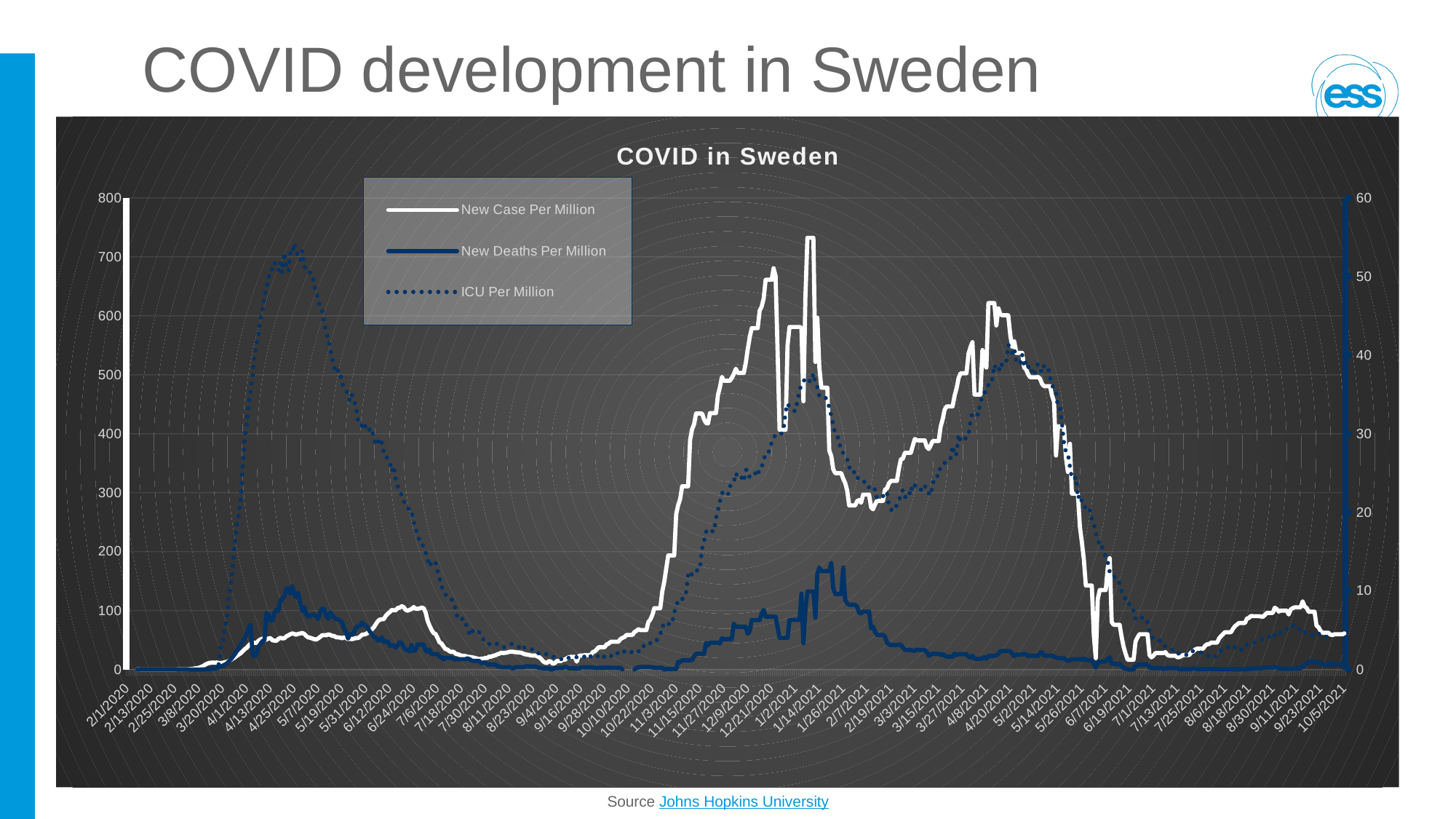

# COVID development in Sweden

### Chart: COVID in Sweden

| Category | New Case Per Million | New Deaths Per Million | ICU Per Million |
|---|---|---|---|
| 43862 | None | None | None |
| 43863 | None | None | None |
| 43864 | None | None | None |
| 43865 | None | None | None |
| 43866 | None | None | None |
| 43867 | 0.014 | 0.0 | None |
| 43868 | 0.014 | 0.0 | None |
| 43869 | 0.0 | 0.0 | None |
| 43870 | 0.0 | 0.0 | None |
| 43871 | 0.0 | 0.0 | None |
| 43872 | 0.0 | 0.0 | None |
| 43873 | 0.0 | 0.0 | None |
| 43874 | 0.0 | 0.0 | None |
| 43875 | 0.0 | 0.0 | None |
| 43876 | 0.0 | 0.0 | None |
| 43877 | 0.0 | 0.0 | None |
| 43878 | 0.0 | 0.0 | None |
| 43879 | 0.0 | 0.0 | None |
| 43880 | 0.0 | 0.0 | None |
| 43881 | 0.0 | 0.0 | None |
| 43882 | 0.0 | 0.0 | None |
| 43883 | 0.0 | 0.0 | None |
| 43884 | 0.0 | 0.0 | None |
| 43885 | 0.0 | 0.0 | None |
| 43886 | 0.0 | 0.0 | None |
| 43887 | 0.014 | 0.0 | None |
| 43888 | 0.028 | 0.0 | 0.0 |
| 43889 | 0.141 | 0.0 | 0.0 |
| 43890 | 0.183 | 0.0 | 0.0 |
| 43891 | 0.183 | 0.0 | 0.0 |
| 43892 | 0.253 | 0.0 | 0.0 |
| 43893 | 0.436 | 0.0 | 0.0 |
| 43894 | 0.844 | 0.0 | 0.0 |
| 43895 | 1.181 | 0.0 | 0.0 |
| 43896 | 1.898 | 0.0 | 0.0 |
| 43897 | 2.32 | 0.0 | 0.0 |
| 43898 | 2.967 | 0.0 | 0.0 |
| 43899 | 4.317 | 0.0 | 0.0 |
| 43900 | 5.512 | 0.014 | 0.0 |
| 43901 | 7.846 | 0.014 | 0.0 |
| 43902 | 9.617 | 0.028 | 0.0 |
| 43903 | 10.925 | 0.042 | 0.0 |
| 43904 | 11.459 | 0.07 | 0.098 |
| 43905 | 11.783 | 0.098 | 0.197 |
| 43906 | 11.53 | 0.112 | 0.295 |
| 43907 | 11.825 | 0.183 | 0.295 |
| 43908 | 11.108 | 0.281 | 0.689 |
| 43909 | 10.995 | 0.394 | 3.051 |
| 43910 | 11.389 | 0.492 | 3.445 |
| 43911 | 12.289 | 0.619 | 5.512 |
| 43912 | 12.978 | 0.745 | 6.102 |
| 43913 | 14.37 | 1.026 | 9.252 |
| 43914 | 15.931 | 1.251 | 10.433 |
| 43915 | 18.307 | 1.589 | 12.992 |
| 43916 | 20.317 | 1.912 | 15.846 |
| 43917 | 22.919 | 2.292 | 18.405 |
| 43918 | 25.239 | 2.671 | 19.586 |
| 43919 | 27.516 | 3.15 | 21.752 |
| 43920 | 30.807 | 3.529 | 25.787 |
| 43921 | 34.251 | 3.965 | 29.33 |
| 43922 | 36.67 | 4.513 | 31.003 |
| 43923 | 40.438 | 5.188 | 33.661 |
| 43924 | 43.756 | 5.68 | 35.531 |
| 43925 | 44.558 | 1.884 | 37.204 |
| 43926 | 45.401 | 1.645 | 39.763 |
| 43927 | 45.022 | 2.039 | 41.535 |
| 43928 | 48.72 | 2.896 | 42.716 |
| 43929 | 51.096 | 3.262 | 44.684 |
| 43930 | 52.375 | 3.628 | 45.767 |
| 43931 | 50.309 | 3.726 | 47.44 |
| 43932 | 50.843 | 7.227 | 48.621 |
| 43933 | 52.586 | 7.002 | 49.606 |
| 43934 | 53.261 | 6.215 | 50.885 |
| 43935 | 49.62 | 6.215 | 50.983 |
| 43936 | 48.902 | 7.255 | 51.771 |
| 43937 | 48.593 | 7.593 | 51.377 |
| 43938 | 51.883 | 7.452 | 50.787 |
| 43939 | 53.81 | 8.774 | 51.771 |
| 43940 | 52.741 | 9.013 | 50.491 |
| 43941 | 53.078 | 9.294 | 53.05 |
| 43942 | 56.284 | 10.292 | 51.18 |
| 43943 | 57.943 | 10.32 | 50.688 |
| 43944 | 59.842 | 9.674 | 53.05 |
| 43945 | 61.121 | 10.574 | 52.854 |
| 43946 | 60.292 | 9.575 | 54.231 |
| 43947 | 59.054 | 9.196 | 53.346 |
| 43948 | 60.488 | 9.758 | 52.46 |
| 43949 | 60.98 | 8.296 | 52.066 |
| 43950 | 62.049 | 7.382 | 53.247 |
| 43951 | 60.32 | 7.944 | 51.279 |
| 43952 | 56.847 | 7.044 | 50.983 |
| 43953 | 54.4 | 6.707 | 50.983 |
| 43954 | 53.852 | 6.819 | 50.393 |
| 43955 | 52.629 | 6.96 | 50.294 |
| 43956 | 51.433 | 7.016 | 48.917 |
| 43957 | 50.702 | 6.735 | 47.932 |
| 43958 | 52.839 | 6.383 | 47.243 |
| 43959 | 55.202 | 7.34 | 45.964 |
| 43960 | 58.154 | 7.747 | 45.669 |
| 43961 | 58.393 | 7.677 | 44.094 |
| 43962 | 58.098 | 6.847 | 43.011 |
| 43963 | 59.462 | 6.454 | 41.928 |
| 43964 | 58.815 | 7.297 | 40.846 |
| 43965 | 57.029 | 6.876 | 39.665 |
| 43966 | 56.861 | 6.623 | 38.484 |
| 43967 | 54.738 | 6.383 | 37.696 |
| 43968 | 54.47 | 6.383 | 38.09 |
| 43969 | 54.133 | 6.215 | 37.893 |
| 43970 | 52.91 | 6.046 | 36.318 |
| 43971 | 54.428 | 5.216 | 36.121 |
| 43972 | 53.725 | 4.809 | 35.433 |
| 43973 | 51.532 | 3.923 | 35.039 |
| 43974 | 52.165 | 4.471 | 34.153 |
| 43975 | 51.476 | 4.485 | 34.94 |
| 43976 | 52.305 | 4.654 | 34.251 |
| 43977 | 53.416 | 5.371 | 33.366 |
| 43978 | 53.303 | 5.47 | 31.692 |
| 43979 | 55.609 | 5.554 | 31.692 |
| 43980 | 58.998 | 5.976 | 31.003 |
| 43981 | 59.406 | 5.666 | 30.511 |
| 43982 | 60.179 | 5.582 | 31.2 |
| 43983 | 62.401 | 5.259 | 30.807 |
| 43984 | 64.58 | 4.823 | 30.413 |
| 43985 | 68.039 | 4.527 | 30.61 |
| 43986 | 71.765 | 4.162 | 29.429 |
| 43987 | 77.009 | 4.063 | 28.543 |
| 43988 | 81.945 | 3.67 | 28.838 |
| 43989 | 84.715 | 3.712 | 29.429 |
| 43990 | 85.122 | 4.092 | 28.838 |
| 43991 | 85.615 | 3.501 | 27.559 |
| 43992 | 91.112 | 3.557 | 27.46 |
| 43993 | 94.698 | 3.543 | 26.574 |
| 43994 | 97.383 | 3.023 | 26.279 |
| 43995 | 101.025 | 3.065 | 25.196 |
| 43996 | 100.406 | 3.023 | 25.885 |
| 43997 | 100.505 | 2.77 | 24.015 |
| 43998 | 104.47 | 3.121 | 23.326 |
| 43999 | 104.751 | 3.459 | 22.834 |
| 44000 | 107.591 | 3.36 | 22.047 |
| 44001 | 105.848 | 2.798 | 21.358 |
| 44002 | 101.067 | 2.517 | 21.161 |
| 44003 | 99.703 | 2.517 | 20.866 |
| 44004 | 101.334 | 2.278 | 19.98 |
| 44005 | 102.656 | 3.121 | 19.98 |
| 44006 | 106.044 | 2.362 | 18.897 |
| 44007 | 103.021 | 2.489 | 17.815 |
| 44008 | 102.881 | 3.192 | 17.126 |
| 44009 | 103.696 | 3.192 | 16.437 |
| 44010 | 105.088 | 3.192 | 16.338 |
| 44011 | 104.062 | 3.192 | 15.453 |
| 44012 | 96.933 | 2.418 | 14.96 |
| 44013 | 82.676 | 2.264 | 13.976 |
| 44014 | 74.352 | 2.545 | 13.09 |
| 44015 | 67.266 | 1.968 | 13.582 |
| 44016 | 61.782 | 1.968 | 13.878 |
| 44017 | 60.306 | 1.968 | 13.582 |
| 44018 | 53.613 | 1.968 | 12.5 |
| 44019 | 46.203 | 1.603 | 11.712 |
| 44020 | 44.136 | 1.575 | 10.63 |
| 44021 | 39.159 | 1.251 | 9.941 |
| 44022 | 34.631 | 1.49 | 9.547 |
| 44023 | 33.844 | 1.49 | 9.252 |
| 44024 | 30.905 | 1.49 | 9.252 |
| 44025 | 29.766 | 1.49 | 8.957 |
| 44026 | 30.286 | 1.378 | 8.464 |
| 44027 | 26.94 | 1.265 | 7.775 |
| 44028 | 26.068 | 1.308 | 6.594 |
| 44029 | 24.971 | 1.308 | 6.693 |
| 44030 | 23.369 | 1.308 | 6.398 |
| 44031 | 23.425 | 1.308 | 6.496 |
| 44032 | 22.876 | 1.308 | 5.905 |
| 44033 | 21.625 | 1.42 | 5.315 |
| 44034 | 21.597 | 1.336 | 4.626 |
| 44035 | 20.852 | 1.167 | 5.216 |
| 44036 | 20.332 | 1.097 | 4.724 |
| 44037 | 19.46 | 1.097 | 4.921 |
| 44038 | 18.504 | 1.097 | 4.724 |
| 44039 | 17.66 | 1.097 | 4.724 |
| 44040 | 18.461 | 0.787 | 4.527 |
| 44041 | 18.518 | 0.886 | 3.839 |
| 44042 | 19.671 | 0.886 | 3.445 |
| 44043 | 19.614 | 0.647 | 3.248 |
| 44044 | 21.934 | 0.647 | 3.248 |
| 44045 | 21.878 | 0.647 | 3.445 |
| 44046 | 23.2 | 0.647 | 3.346 |
| 44047 | 23.917 | 0.633 | 3.346 |
| 44048 | 25.66 | 0.422 | 3.248 |
| 44049 | 26.729 | 0.38 | 3.051 |
| 44050 | 28.444 | 0.281 | 2.854 |
| 44051 | 27.84 | 0.281 | 2.854 |
| 44052 | 28.332 | 0.281 | 2.854 |
| 44053 | 28.768 | 0.281 | 3.051 |
| 44054 | 29.935 | 0.323 | 3.15 |
| 44055 | 30.202 | 0.197 | 3.248 |
| 44056 | 29.977 | 0.141 | 3.248 |
| 44057 | 29.471 | 0.281 | 3.051 |
| 44058 | 28.993 | 0.281 | 2.854 |
| 44059 | 28.852 | 0.281 | 2.854 |
| 44060 | 28.543 | 0.281 | 3.15 |
| 44061 | 27.095 | 0.281 | 2.756 |
| 44062 | 25.787 | 0.394 | 2.854 |
| 44063 | 25.379 | 0.408 | 2.657 |
| 44064 | 24.732 | 0.38 | 2.559 |
| 44065 | 23.804 | 0.38 | 2.559 |
| 44066 | 23.72 | 0.38 | 2.559 |
| 44067 | 23.833 | 0.38 | 2.165 |
| 44068 | 22.581 | 0.337 | 2.067 |
| 44069 | 21.105 | 0.211 | 2.067 |
| 44070 | 18.307 | 0.211 | 1.87 |
| 44071 | 14.117 | 0.155 | 1.87 |
| 44072 | 11.867 | 0.155 | 1.968 |
| 44073 | 11.066 | 0.155 | 1.968 |
| 44074 | 14.426 | 0.155 | 1.772 |
| 44075 | 13.259 | -0.014 | 1.673 |
| 44076 | 9.955 | 0.042 | 1.673 |
| 44077 | 10.841 | 0.169 | 1.476 |
| 44078 | 14.44 | 0.197 | 1.378 |
| 44079 | 14.44 | 0.197 | 1.378 |
| 44080 | 14.44 | 0.197 | 1.378 |
| 44081 | 16.577 | 0.197 | 1.181 |
| 44082 | 16.676 | 0.352 | 1.378 |
| 44083 | 18.954 | 0.309 | 1.378 |
| 44084 | 20.599 | 0.155 | 1.476 |
| 44085 | 21.372 | 0.155 | 1.378 |
| 44086 | 21.372 | 0.155 | 1.476 |
| 44087 | 21.372 | 0.155 | 1.476 |
| 44088 | 13.315 | 0.155 | 1.575 |
| 44089 | 23.031 | 0.112 | 1.575 |
| 44090 | 23.833 | 0.253 | 1.575 |
| 44091 | 23.776 | 0.295 | 1.476 |
| 44092 | 24.353 | 0.267 | 1.673 |
| 44093 | 24.353 | 0.267 | 1.968 |
| 44094 | 24.353 | 0.267 | 1.87 |
| 44095 | 24.353 | 0.267 | 1.673 |
| 44096 | 29.401 | 0.267 | 1.575 |
| 44097 | 30.666 | 0.225 | 1.476 |
| 44098 | 33.801 | 0.197 | 1.476 |
| 44099 | 37.767 | 0.211 | 1.968 |
| 44100 | 37.767 | 0.211 | 1.87 |
| 44101 | 37.767 | 0.211 | 1.772 |
| 44102 | 37.767 | 0.211 | 1.575 |
| 44103 | 42.603 | 0.211 | 1.673 |
| 44104 | 43.686 | 0.239 | 1.673 |
| 44105 | 46.765 | 0.211 | 1.575 |
| 44106 | 47.243 | 0.211 | 2.067 |
| 44107 | 47.243 | 0.211 | 2.067 |
| 44108 | 47.243 | 0.211 | 1.968 |
| 44109 | 47.243 | 0.211 | 2.165 |
| 44110 | 51.729 | 0.211 | 2.067 |
| 44111 | 53.627 | -0.014 | 2.362 |
| 44112 | 55.075 | -0.014 | 2.264 |
| 44113 | 58.604 | -0.014 | 2.264 |
| 44114 | 58.604 | -0.014 | 2.264 |
| 44115 | 58.604 | -0.014 | 2.067 |
| 44116 | 58.604 | -0.014 | 2.362 |
| 44117 | 63.399 | -0.014 | 2.461 |
| 44118 | 65.452 | 0.211 | 2.362 |
| 44119 | 68.545 | 0.253 | 2.264 |
| 44120 | 66.773 | 0.337 | 2.657 |
| 44121 | 66.773 | 0.337 | 3.051 |
| 44122 | 66.773 | 0.337 | 2.953 |
| 44123 | 66.773 | 0.337 | 2.953 |
| 44124 | 80.511 | 0.337 | 2.953 |
| 44125 | 84.687 | 0.309 | 3.346 |
| 44126 | 92.265 | 0.281 | 3.642 |
| 44127 | 103.964 | 0.211 | 3.543 |
| 44128 | 103.964 | 0.211 | 3.642 |
| 44129 | 103.964 | 0.211 | 4.035 |
| 44130 | 103.964 | 0.211 | 4.429 |
| 44131 | 132.239 | 0.211 | 5.61 |
| 44132 | 148.451 | -0.028 | 5.512 |
| 44133 | 171.51 | 0.056 | 5.905 |
| 44134 | 193.487 | 0.07 | 5.709 |
| 44135 | 193.487 | 0.07 | 6.004 |
| 44136 | 193.487 | 0.07 | 5.905 |
| 44137 | 193.487 | 0.07 | 7.283 |
| 44138 | 263.593 | 0.07 | 7.972 |
| 44139 | 278.637 | 0.984 | 8.858 |
| 44140 | 289.605 | 0.956 | 8.858 |
| 44141 | 310.822 | 1.181 | 8.858 |
| 44142 | 310.822 | 1.181 | 9.646 |
| 44143 | 310.822 | 1.181 | 9.744 |
| 44144 | 310.822 | 1.181 | 12.008 |
| 44145 | 389.589 | 1.181 | 12.5 |
| 44146 | 407.432 | 1.195 | 12.008 |
| 44147 | 416.206 | 1.687 | 12.106 |
| 44148 | 434.386 | 1.997 | 12.205 |
| 44149 | 434.386 | 1.997 | 12.992 |
| 44150 | 434.386 | 1.997 | 12.992 |
| 44151 | 434.386 | 1.997 | 15.354 |
| 44152 | 424.614 | 1.997 | 16.338 |
| 44153 | 418.146 | 3.36 | 17.519 |
| 44154 | 417.457 | 3.065 | 17.716 |
| 44155 | 435.033 | 3.403 | 17.421 |
| 44156 | 435.033 | 3.403 | 17.618 |
| 44157 | 435.033 | 3.403 | 17.519 |
| 44158 | 435.033 | 3.403 | 19.291 |
| 44159 | 465.699 | 3.403 | 20.275 |
| 44160 | 479.014 | 3.29 | 21.358 |
| 44161 | 496.336 | 3.965 | 22.441 |
| 44162 | 489.784 | 3.867 | 22.539 |
| 44163 | 489.784 | 3.867 | 22.244 |
| 44164 | 489.784 | 3.867 | 22.145 |
| 44165 | 489.784 | 3.867 | 23.326 |
| 44166 | 494.902 | 3.867 | 23.425 |
| 44167 | 501.173 | 5.863 | 23.72 |
| 44168 | 510.228 | 5.413 | 25.0 |
| 44169 | 503.128 | 5.427 | 24.409 |
| 44170 | 503.128 | 5.427 | 24.212 |
| 44171 | 503.128 | 5.427 | 24.409 |
| 44172 | 503.128 | 5.427 | 23.917 |
| 44173 | 519.874 | 5.427 | 25.393 |
| 44174 | 543.228 | 4.556 | 25.393 |
| 44175 | 563.616 | 4.879 | 24.409 |
| 44176 | 579.097 | 6.285 | 24.507 |
| 44177 | 579.097 | 6.285 | 24.803 |
| 44178 | 579.097 | 6.285 | 25.0 |
| 44179 | 579.097 | 6.285 | 24.606 |
| 44180 | 608.778 | 6.285 | 25.689 |
| 44181 | 615.738 | 7.115 | 25.787 |
| 44182 | 629.04 | 7.579 | 26.574 |
| 44183 | 661.154 | 6.735 | 27.559 |
| 44184 | 661.154 | 6.735 | 27.559 |
| 44185 | 661.154 | 6.735 | 27.854 |
| 44186 | 661.154 | 6.735 | 28.937 |
| 44187 | 680.67 | 6.735 | 29.527 |
| 44188 | 667.355 | 6.707 | 29.822 |
| 44189 | 542.483 | 5.427 | 29.822 |
| 44190 | 406.743 | 4.021 | 30.118 |
| 44191 | 406.743 | 4.021 | 30.019 |
| 44192 | 406.743 | 4.021 | 30.61 |
| 44193 | 406.743 | 4.021 | 32.775 |
| 44194 | 549.682 | 4.021 | 33.858 |
| 44195 | 581.135 | 6.299 | 33.366 |
| 44196 | 581.135 | 6.299 | 33.07 |
| 44197 | 581.135 | 6.299 | 32.972 |
| 44198 | 581.135 | 6.299 | 32.874 |
| 44199 | 581.135 | 6.299 | 34.251 |
| 44200 | 581.135 | 6.299 | 35.531 |
| 44201 | 579.504 | 9.646 | 36.22 |
| 44202 | 455.125 | 3.346 | 36.614 |
| 44203 | 631.388 | 7.522 | 37.106 |
| 44204 | 732.441 | 9.927 | 36.81 |
| 44205 | 732.441 | 9.927 | 36.712 |
| 44206 | 732.441 | 9.927 | 36.614 |
| 44207 | 732.441 | 9.927 | 37.696 |
| 44208 | 521.898 | 6.58 | 36.318 |
| 44209 | 596.939 | 12.219 | 35.925 |
| 44210 | 513.195 | 12.978 | 34.842 |
| 44211 | 478.269 | 12.514 | 34.94 |
| 44212 | 478.269 | 12.514 | 34.842 |
| 44213 | 478.269 | 12.514 | 34.645 |
| 44214 | 478.269 | 12.514 | 34.153 |
| 44215 | 371.184 | 12.514 | 33.366 |
| 44216 | 362.255 | 13.54 | 32.283 |
| 44217 | 339.829 | 10.349 | 31.102 |
| 44218 | 332.953 | 9.589 | 30.019 |
| 44219 | 332.953 | 9.589 | 29.822 |
| 44220 | 332.953 | 9.589 | 28.937 |
| 44221 | 332.953 | 9.589 | 27.755 |
| 44222 | 323.729 | 12.992 | 27.559 |
| 44223 | 316.432 | 8.83 | 27.067 |
| 44224 | 303.778 | 8.422 | 26.771 |
| 44225 | 278.272 | 8.239 | 25.689 |
| 44226 | 278.272 | 8.239 | 25.689 |
| 44227 | 278.272 | 8.239 | 25.689 |
| 44228 | 278.272 | 8.239 | 24.409 |
| 44229 | 285.668 | 7.986 | 24.409 |
| 44230 | 287.453 | 7.227 | 24.311 |
| 44231 | 282.856 | 7.143 | 24.212 |
| 44232 | 296.747 | 7.368 | 23.819 |
| 44233 | 296.747 | 7.368 | 23.917 |
| 44234 | 296.747 | 7.368 | 23.819 |
| 44235 | 296.747 | 7.368 | 23.13 |
| 44236 | 275.136 | 5.245 | 22.736 |
| 44237 | 271.762 | 5.441 | 22.736 |
| 44238 | 279.847 | 4.809 | 22.933 |
| 44239 | 286.118 | 4.401 | 21.752 |
| 44240 | 286.118 | 4.401 | 21.85 |
| 44241 | 286.118 | 4.401 | 21.85 |
| 44242 | 286.118 | 4.401 | 22.047 |
| 44243 | 305.043 | 4.204 | 22.637 |
| 44244 | 307.335 | 3.417 | 22.441 |
| 44245 | 315.588 | 3.206 | 20.767 |
| 44246 | 319.947 | 3.107 | 20.374 |
| 44247 | 319.947 | 3.107 | 20.177 |
| 44248 | 319.947 | 3.107 | 20.275 |
| 44249 | 319.947 | 3.107 | 21.063 |
| 44250 | 340.686 | 3.178 | 21.555 |
| 44251 | 356.687 | 3.15 | 22.145 |
| 44252 | 357.742 | 2.812 | 22.834 |
| 44253 | 367.584 | 2.489 | 21.948 |
| 44254 | 367.584 | 2.489 | 21.948 |
| 44255 | 367.584 | 2.489 | 21.85 |
| 44256 | 367.584 | 2.489 | 23.228 |
| 44257 | 379.831 | 2.376 | 22.736 |
| 44258 | 391.192 | 2.404 | 23.425 |
| 44259 | 388.984 | 2.517 | 23.13 |
| 44260 | 388.802 | 2.489 | 22.834 |
| 44261 | 388.802 | 2.489 | 22.834 |
| 44262 | 388.802 | 2.489 | 23.228 |
| 44263 | 388.802 | 2.489 | 23.523 |
| 44264 | 377.694 | 2.25 | 22.539 |
| 44265 | 374.01 | 1.744 | 22.441 |
| 44266 | 380.506 | 1.884 | 22.145 |
| 44267 | 387.592 | 2.011 | 23.819 |
| 44268 | 387.592 | 2.011 | 23.917 |
| 44269 | 387.592 | 2.011 | 24.015 |
| 44270 | 387.592 | 2.011 | 25.492 |
| 44271 | 412.17 | 1.828 | 25.492 |
| 44272 | 424.318 | 1.968 | 26.082 |
| 44273 | 440.727 | 1.758 | 26.279 |
| 44274 | 446.351 | 1.631 | 26.279 |
| 44275 | 446.351 | 1.631 | 26.574 |
| 44276 | 446.351 | 1.631 | 26.87 |
| 44277 | 446.351 | 1.631 | 28.444 |
| 44278 | 464.644 | 2.011 | 27.165 |
| 44279 | 476.849 | 1.814 | 27.46 |
| 44280 | 494.27 | 1.926 | 29.921 |
| 44281 | 502.607 | 1.968 | 29.035 |
| 44282 | 502.607 | 1.968 | 29.035 |
| 44283 | 502.607 | 1.968 | 29.232 |
| 44284 | 502.607 | 1.968 | 29.626 |
| 44285 | 535.847 | 1.617 | 29.724 |
| 44286 | 546.982 | 1.519 | 31.692 |
| 44287 | 555.405 | 1.758 | 32.677 |
| 44288 | 466.43 | 1.35 | 32.578 |
| 44289 | 466.43 | 1.35 | 32.578 |
| 44290 | 466.43 | 1.35 | 32.381 |
| 44291 | 466.43 | 1.35 | 34.055 |
| 44292 | 542.005 | 1.448 | 34.645 |
| 44293 | 519.129 | 1.589 | 35.236 |
| 44294 | 512.337 | 1.364 | 35.334 |
| 44295 | 621.616 | 1.729 | 36.22 |
| 44296 | 621.616 | 1.729 | 36.22 |
| 44297 | 621.616 | 1.729 | 37.007 |
| 44298 | 621.616 | 1.729 | 38.779 |
| 44299 | 583.694 | 1.786 | 38.09 |
| 44300 | 612.729 | 1.997 | 38.385 |
| 44301 | 602.507 | 2.334 | 37.992 |
| 44302 | 600.905 | 2.348 | 39.074 |
| 44303 | 600.905 | 2.348 | 39.074 |
| 44304 | 600.905 | 2.348 | 39.074 |
| 44305 | 600.905 | 2.348 | 41.338 |
| 44306 | 566.977 | 2.32 | 40.846 |
| 44307 | 547.728 | 2.011 | 40.255 |
| 44308 | 556.74 | 1.701 | 40.846 |
| 44309 | 537.182 | 1.898 | 39.173 |
| 44310 | 537.182 | 1.898 | 38.976 |
| 44311 | 537.182 | 1.898 | 38.877 |
| 44312 | 537.182 | 1.898 | 40.058 |
| 44313 | 512.14 | 2.011 | 38.484 |
| 44314 | 508.71 | 1.926 | 39.271 |
| 44315 | 500.583 | 1.687 | 38.582 |
| 44316 | 495.788 | 1.758 | 37.795 |
| 44317 | 495.788 | 1.758 | 37.992 |
| 44318 | 495.788 | 1.758 | 37.401 |
| 44319 | 495.788 | 1.758 | 38.484 |
| 44320 | 496.336 | 1.729 | 38.877 |
| 44321 | 493.173 | 2.123 | 38.188 |
| 44322 | 484.287 | 2.193 | 37.795 |
| 44323 | 480.701 | 1.758 | 38.68 |
| 44324 | 480.701 | 1.758 | 38.582 |
| 44325 | 480.701 | 1.758 | 38.484 |
| 44326 | 480.701 | 1.758 | 37.106 |
| 44327 | 464.7 | 1.772 | 36.22 |
| 44328 | 454.703 | 1.631 | 35.629 |
| 44329 | 362.944 | 1.533 | 35.334 |
| 44330 | 412.451 | 1.434 | 33.267 |
| 44331 | 412.451 | 1.434 | 33.169 |
| 44332 | 412.451 | 1.434 | 31.299 |
| 44333 | 412.451 | 1.434 | 28.838 |
| 44334 | 359.092 | 1.181 | 27.657 |
| 44335 | 335.034 | 1.153 | 27.46 |
| 44336 | 382.995 | 1.181 | 25.787 |
| 44337 | 298.294 | 1.28 | 24.311 |
| 44338 | 298.294 | 1.28 | 24.212 |
| 44339 | 298.294 | 1.28 | 24.507 |
| 44340 | 298.294 | 1.28 | 21.752 |
| 44341 | 242.291 | 1.336 | 22.244 |
| 44342 | 215.759 | 1.223 | 21.358 |
| 44343 | 187.005 | 1.406 | 21.26 |
| 44344 | 142.461 | 1.195 | 20.275 |
| 44345 | 142.461 | 1.195 | 20.472 |
| 44346 | 142.461 | 1.195 | 20.275 |
| 44347 | 142.461 | 1.195 | 19.193 |
| 44348 | 57.62 | 0.773 | 18.602 |
| 44349 | 19.207 | 0.211 | 17.323 |
| 44350 | 119.796 | 0.858 | 16.732 |
| 44351 | 134.826 | 1.012 | 15.748 |
| 44352 | 134.826 | 1.012 | 15.846 |
| 44353 | 134.826 | 1.012 | 14.764 |
| 44354 | 134.826 | 1.012 | 14.468 |
| 44355 | 172.382 | 1.336 | 13.681 |
| 44356 | 188.763 | 1.561 | 12.401 |
| 44357 | 80.651 | 0.745 | 12.303 |
| 44358 | 75.842 | 0.717 | 11.811 |
| 44359 | 75.842 | 0.717 | 11.712 |
| 44360 | 75.842 | 0.717 | 11.614 |
| 44361 | 75.842 | 0.717 | 10.925 |
| 44362 | 54.878 | 0.394 | 9.842 |
| 44363 | 38.498 | 0.169 | 9.547 |
| 44364 | 26.813 | 0.127 | 8.858 |
| 44365 | 16.591 | 0.0 | 8.268 |
| 44366 | 16.591 | 0.0 | 8.366 |
| 44367 | 16.591 | 0.0 | 8.071 |
| 44368 | 16.591 | 0.0 | 7.48 |
| 44369 | 47.496 | 0.478 | 6.398 |
| 44370 | 54.583 | 0.591 | 6.299 |
| 44371 | 59.898 | 0.633 | 6.594 |
| 44372 | 59.898 | 0.633 | 6.594 |
| 44373 | 59.898 | 0.633 | 6.594 |
| 44374 | 59.898 | 0.633 | 6.594 |
| 44375 | 59.898 | 0.633 | 6.004 |
| 44376 | 24.311 | 0.253 | 4.724 |
| 44377 | 20.697 | 0.183 | 4.232 |
| 44378 | 23.298 | 0.155 | 3.937 |
| 44379 | 27.896 | 0.169 | 3.937 |
| 44380 | 27.896 | 0.169 | 3.937 |
| 44381 | 27.896 | 0.169 | 3.74 |
| 44382 | 27.896 | 0.169 | 3.248 |
| 44383 | 27.938 | 0.098 | 2.953 |
| 44384 | 29.429 | 0.141 | 2.953 |
| 44385 | 24.676 | 0.169 | 2.756 |
| 44386 | 23.34 | 0.169 | 2.559 |
| 44387 | 23.34 | 0.169 | 2.559 |
| 44388 | 23.34 | 0.169 | 2.461 |
| 44389 | 23.34 | 0.169 | 2.067 |
| 44390 | 20.796 | 0.169 | 1.968 |
| 44391 | 20.992 | 0.042 | 2.067 |
| 44392 | 22.708 | 0.014 | 1.87 |
| 44393 | 24.564 | 0.042 | 1.87 |
| 44394 | 24.564 | 0.042 | 1.87 |
| 44395 | 24.564 | 0.042 | 1.87 |
| 44396 | 24.564 | 0.042 | 2.264 |
| 44397 | 29.105 | 0.07 | 2.264 |
| 44398 | 30.68 | 0.127 | 2.362 |
| 44399 | 33.998 | 0.112 | 2.264 |
| 44400 | 35.32 | 0.07 | 2.165 |
| 44401 | 35.32 | 0.07 | 2.165 |
| 44402 | 35.32 | 0.07 | 2.165 |
| 44403 | 35.32 | 0.07 | 2.067 |
| 44404 | 40.424 | 0.07 | 2.067 |
| 44405 | 42.702 | 0.056 | 1.87 |
| 44406 | 43.208 | 0.07 | 1.575 |
| 44407 | 45.57 | 0.056 | 1.575 |
| 44408 | 45.57 | 0.056 | 1.575 |
| 44409 | 45.57 | 0.056 | 1.575 |
| 44410 | 45.57 | 0.056 | 1.968 |
| 44411 | 52.671 | 0.028 | 2.264 |
| 44412 | 56.72 | 0.028 | 2.461 |
| 44413 | 60.165 | 0.014 | 2.756 |
| 44414 | 63.244 | 0.028 | 2.854 |
| 44415 | 63.244 | 0.028 | 2.854 |
| 44416 | 63.244 | 0.028 | 2.854 |
| 44417 | 63.244 | 0.028 | 2.657 |
| 44418 | 69.192 | 0.014 | 2.559 |
| 44419 | 73.508 | 0.014 | 2.854 |
| 44420 | 76.194 | 0.014 | 2.559 |
| 44421 | 78.865 | 0.014 | 2.657 |
| 44422 | 78.865 | 0.014 | 2.559 |
| 44423 | 78.865 | 0.014 | 2.461 |
| 44424 | 78.865 | 0.014 | 2.756 |
| 44425 | 86.289 | 0.014 | 3.15 |
| 44426 | 87.471 | 0.056 | 3.248 |
| 44427 | 90.747 | 0.084 | 3.248 |
| 44428 | 90.508 | 0.141 | 3.445 |
| 44429 | 90.508 | 0.141 | 3.445 |
| 44430 | 90.508 | 0.141 | 3.445 |
| 44431 | 90.508 | 0.141 | 3.543 |
| 44432 | 89.987 | 0.155 | 3.74 |
| 44433 | 89.284 | 0.169 | 3.937 |
| 44434 | 92.42 | 0.253 | 3.937 |
| 44435 | 96.019 | 0.239 | 4.134 |
| 44436 | 96.019 | 0.239 | 4.232 |
| 44437 | 96.019 | 0.239 | 4.035 |
| 44438 | 96.019 | 0.239 | 4.527 |
| 44439 | 104.821 | 0.309 | 4.331 |
| 44440 | 102.487 | 0.253 | 4.232 |
| 44441 | 98.311 | 0.141 | 4.232 |
| 44442 | 99.998 | 0.098 | 4.823 |
| 44443 | 99.998 | 0.098 | 4.823 |
| 44444 | 99.998 | 0.098 | 4.921 |
| 44445 | 99.998 | 0.098 | 5.118 |
| 44446 | 93.306 | 0.098 | 5.61 |
| 44447 | 101.84 | 0.112 | 5.61 |
| 44448 | 104.104 | 0.141 | 5.61 |
| 44449 | 105.341 | 0.155 | 5.413 |
| 44450 | 105.341 | 0.155 | 5.413 |
| 44451 | 105.341 | 0.155 | 5.413 |
| 44452 | 105.341 | 0.155 | 4.724 |
| 44453 | 115.634 | 0.422 | 4.823 |
| 44454 | 107.001 | 0.562 | 4.724 |
| 44455 | 104.582 | 0.717 | 4.626 |
| 44456 | 97.932 | 1.012 | 4.331 |
| 44457 | 97.932 | 1.012 | 4.331 |
| 44458 | 97.932 | 1.012 | 4.331 |
| 44459 | 97.932 | 1.012 | 4.331 |
| 44460 | 74.45 | 0.858 | 4.626 |
| 44461 | 71.835 | 0.97 | 4.626 |
| 44462 | 65.635 | 0.844 | 4.232 |
| 44463 | 62.218 | 0.647 | 4.232 |
| 44464 | 62.218 | 0.647 | 4.232 |
| 44465 | 62.218 | 0.647 | 4.134 |
| 44466 | 62.218 | 0.647 | None |
| 44467 | 59.124 | 0.844 | None |
| 44468 | 58.323 | 0.661 | None |
| 44469 | 59.687 | 0.717 | None |
| 44470 | 59.729 | 0.661 | None |
| 44471 | 59.729 | 0.661 | None |
| 44472 | 59.729 | 0.661 | None |
| 44473 | 59.729 | 0.661 | None |
| 44474 | 61.318 | 0.366 | None |
Source Johns Hopkins University